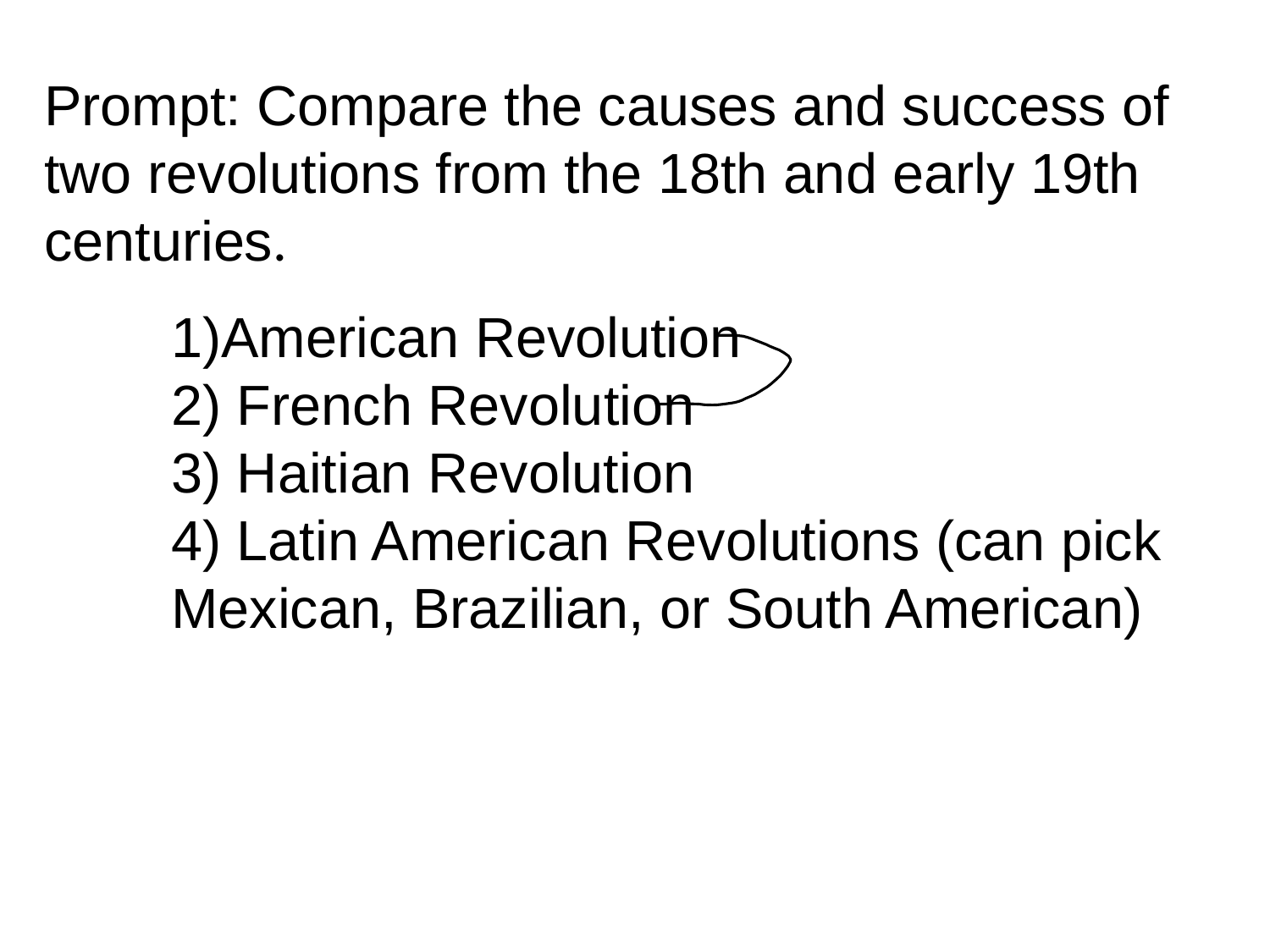

Prompt: Compare the causes and success of two revolutions from the 18th and early 19th centuries.
1)American Revolution
2) French Revolution
3) Haitian Revolution
4) Latin American Revolutions (can pick Mexican, Brazilian, or South American)